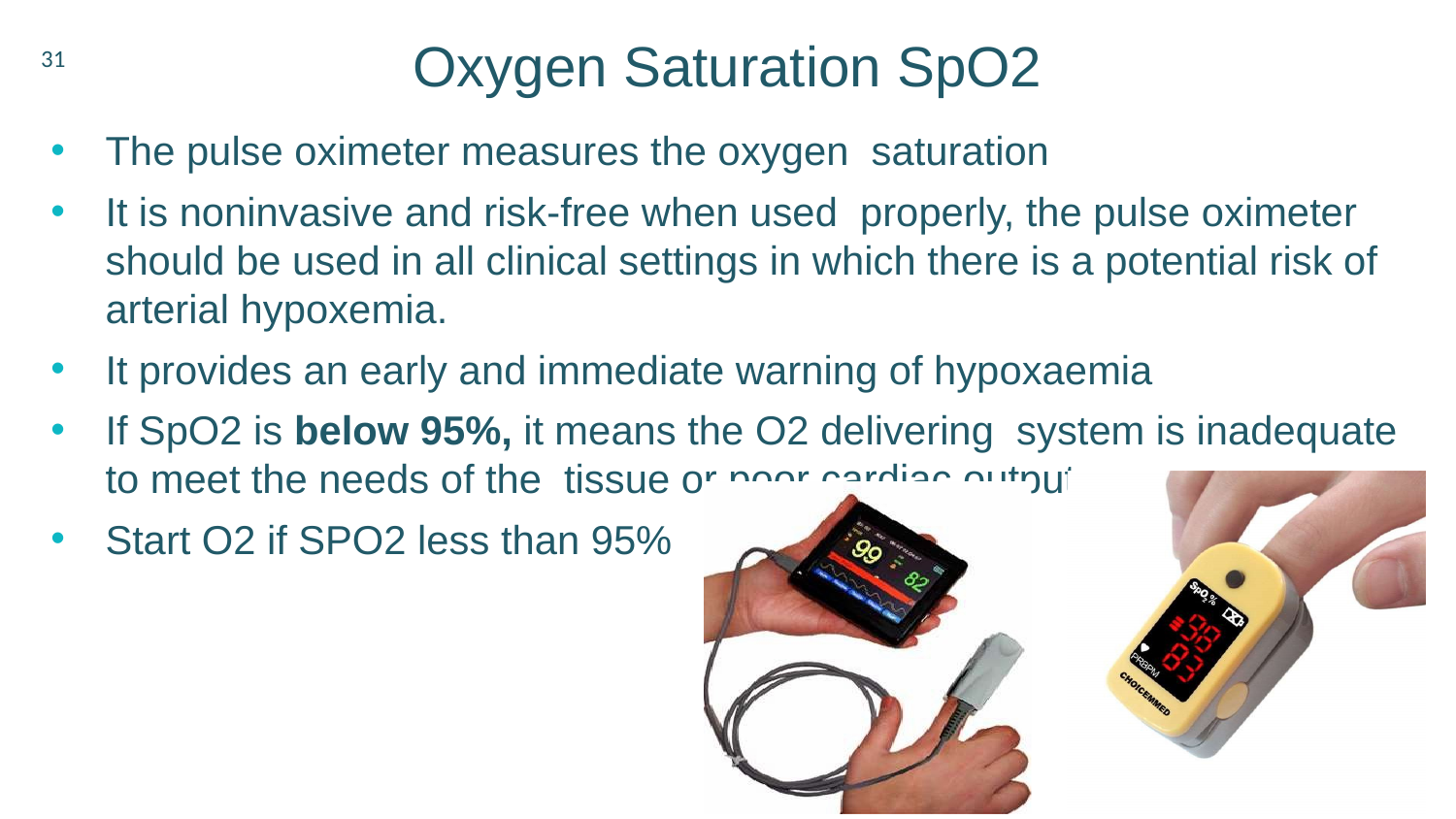

31
# Oxygen Saturation SpO2
The pulse oximeter measures the oxygen  saturation
It is noninvasive and risk-free when used  properly, the pulse oximeter should be used in all clinical settings in which there is a potential risk of arterial hypoxemia.
It provides an early and immediate warning of hypoxaemia
If SpO2 is below 95%, it means the O2 delivering  system is inadequate to meet the needs of the  tissue or poor cardiac output
Start O2 if SPO2 less than 95%